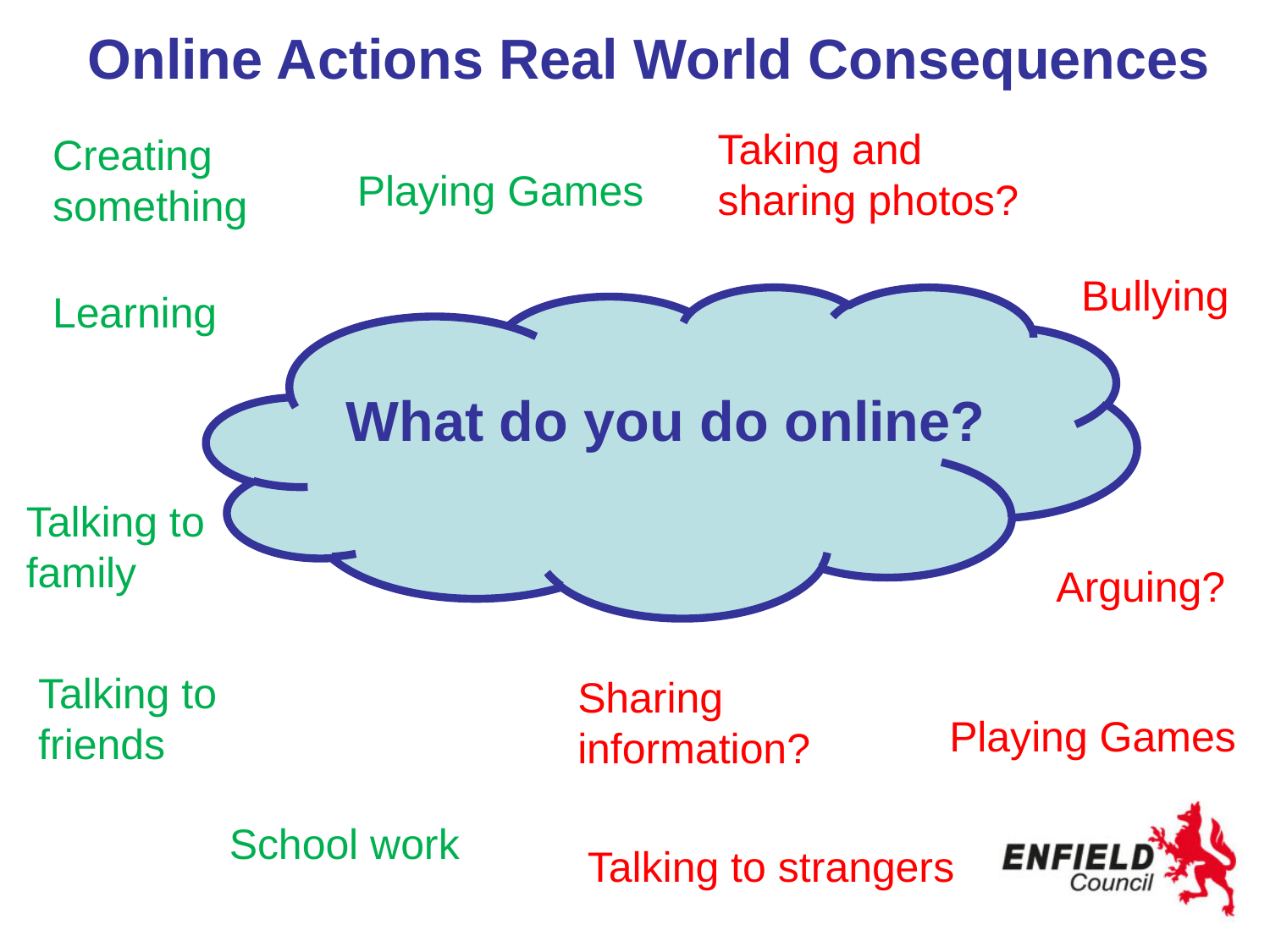

# Online Actions Real World Consequences
Taking and sharing photos?
Creating something
Playing Games
Bullying
Learning

What do you do online?
Talking to family
Arguing?
Talking to friends
Sharing information?
Playing Games
School work
Talking to strangers